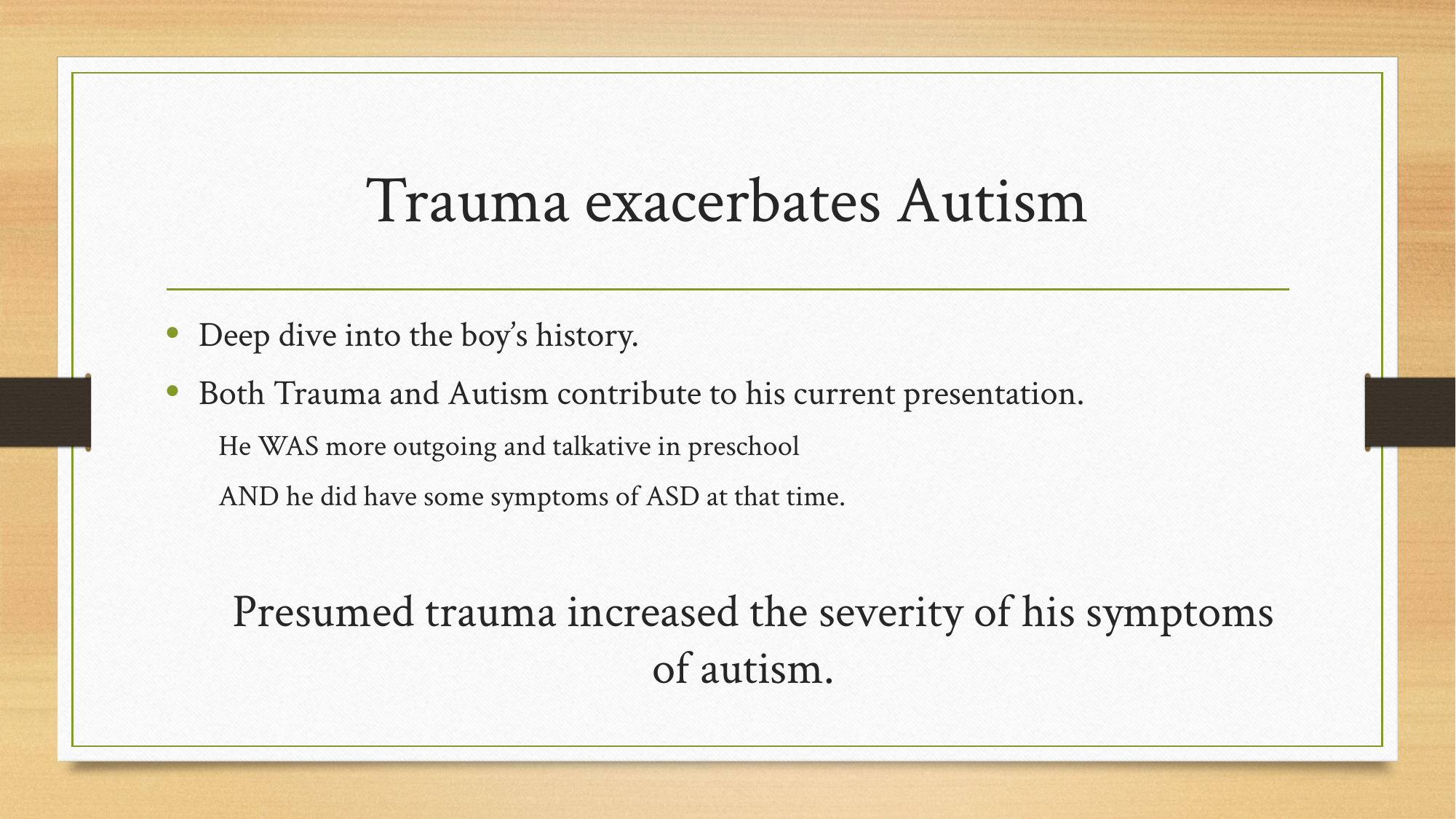

# Trauma exacerbates Autism
Deep dive into the boy’s history.
Both Trauma and Autism contribute to his current presentation.
He WAS more outgoing and talkative in preschool
AND he did have some symptoms of ASD at that time.

Presumed trauma increased the severity of his symptoms of autism.